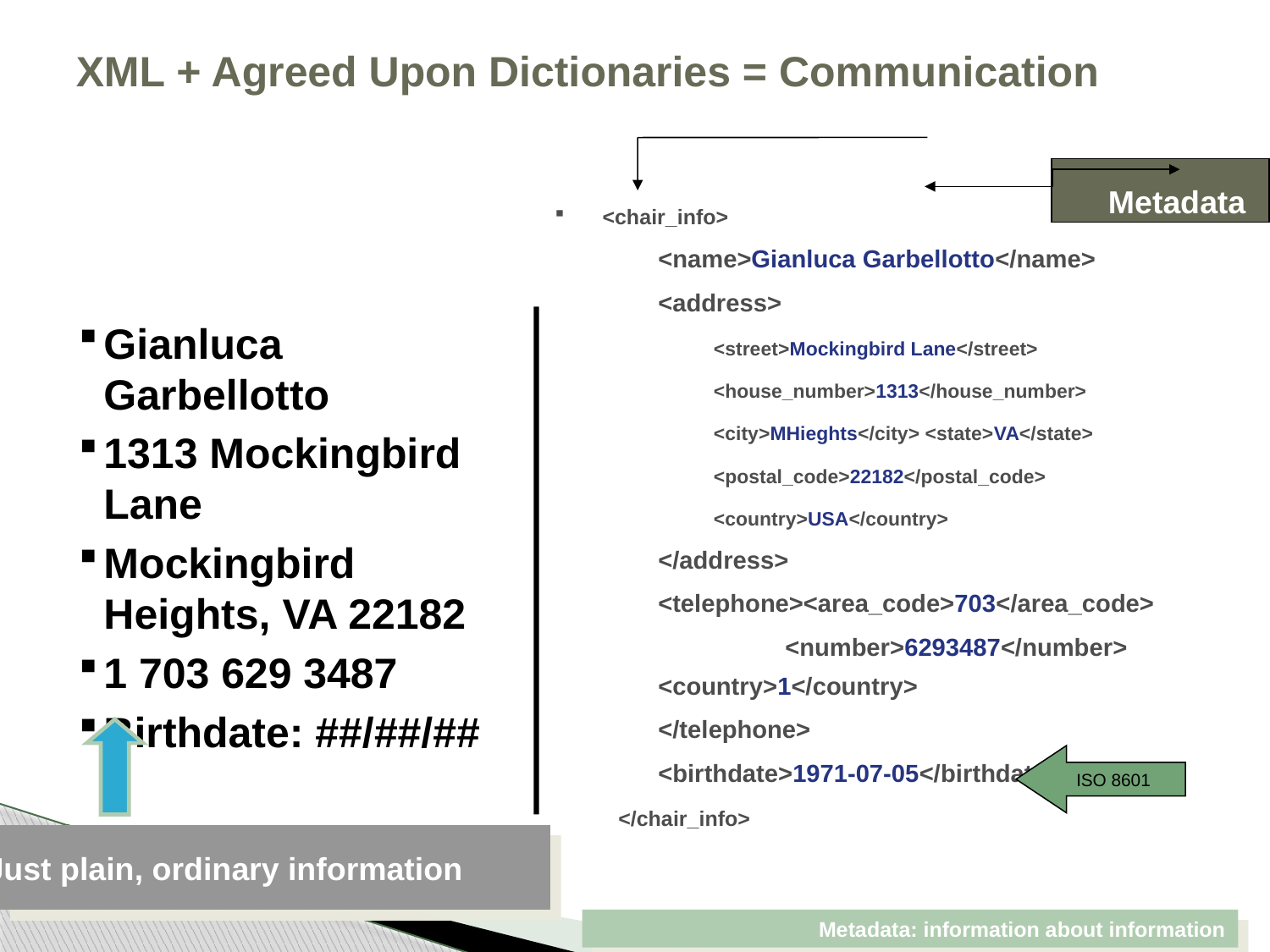

XML + Agreed Upon Dictionaries = Communication

Metadata
<chair_info>
	<name>Gianluca Garbellotto</name>
	<address>
	<street>Mockingbird Lane</street>
	<house_number>1313</house_number>
	<city>MHieghts</city> <state>VA</state>
	<postal_code>22182</postal_code>
	<country>USA</country>
	</address>
	<telephone><area_code>703</area_code>
		<number>6293487</number> <country>1</country>
	</telephone>
	<birthdate>1971-07-05</birthdate>
</chair_info>

Gianluca Garbellotto
1313 Mockingbird Lane
Mockingbird Heights, VA 22182
1 703 629 3487
Birthdate: ##/##/##

ISO 8601

Just plain, ordinary information
Metadata: information about information